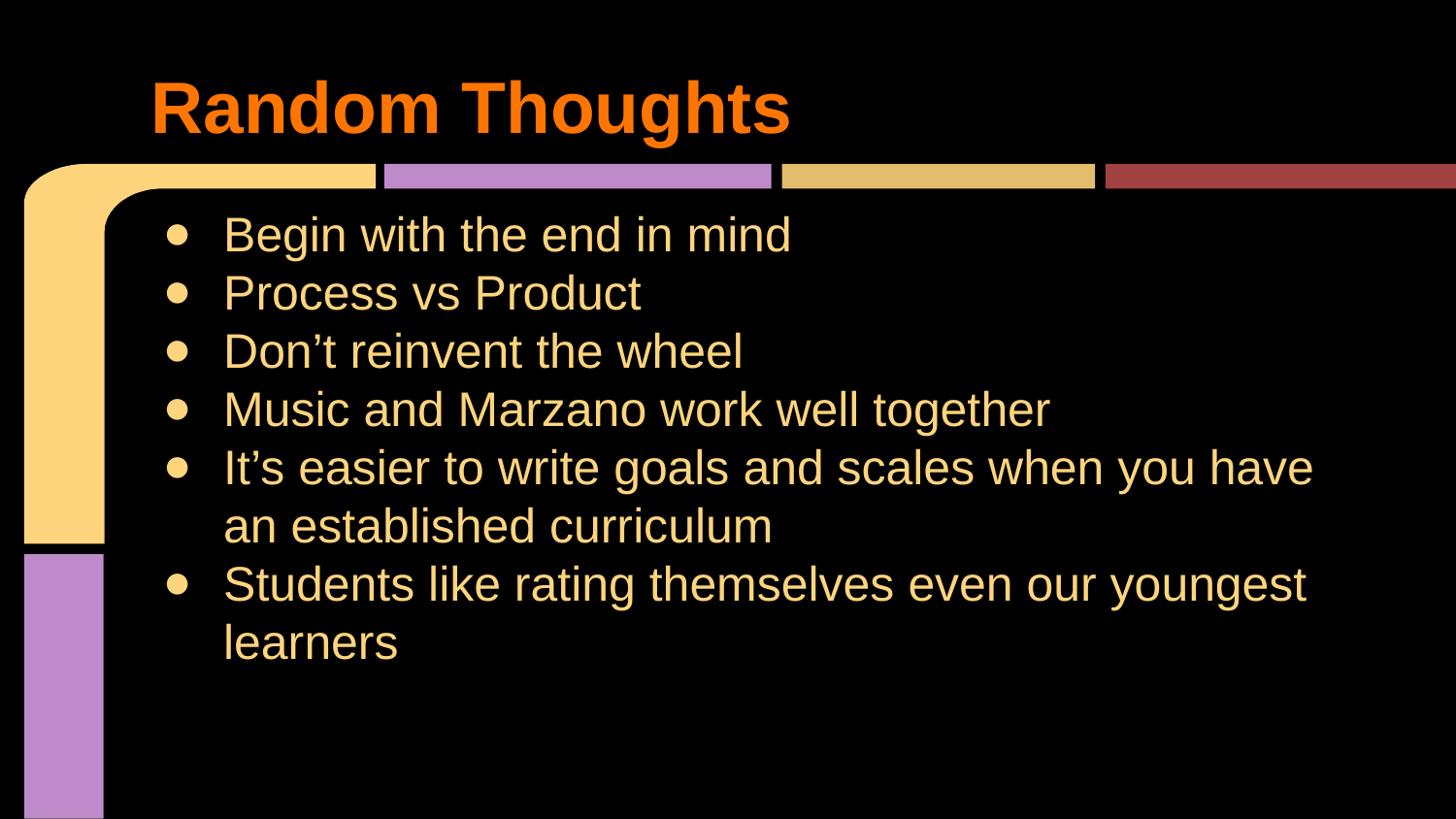

# Random Thoughts
Begin with the end in mind
Process vs Product
Don’t reinvent the wheel
Music and Marzano work well together
It’s easier to write goals and scales when you have an established curriculum
Students like rating themselves even our youngest learners